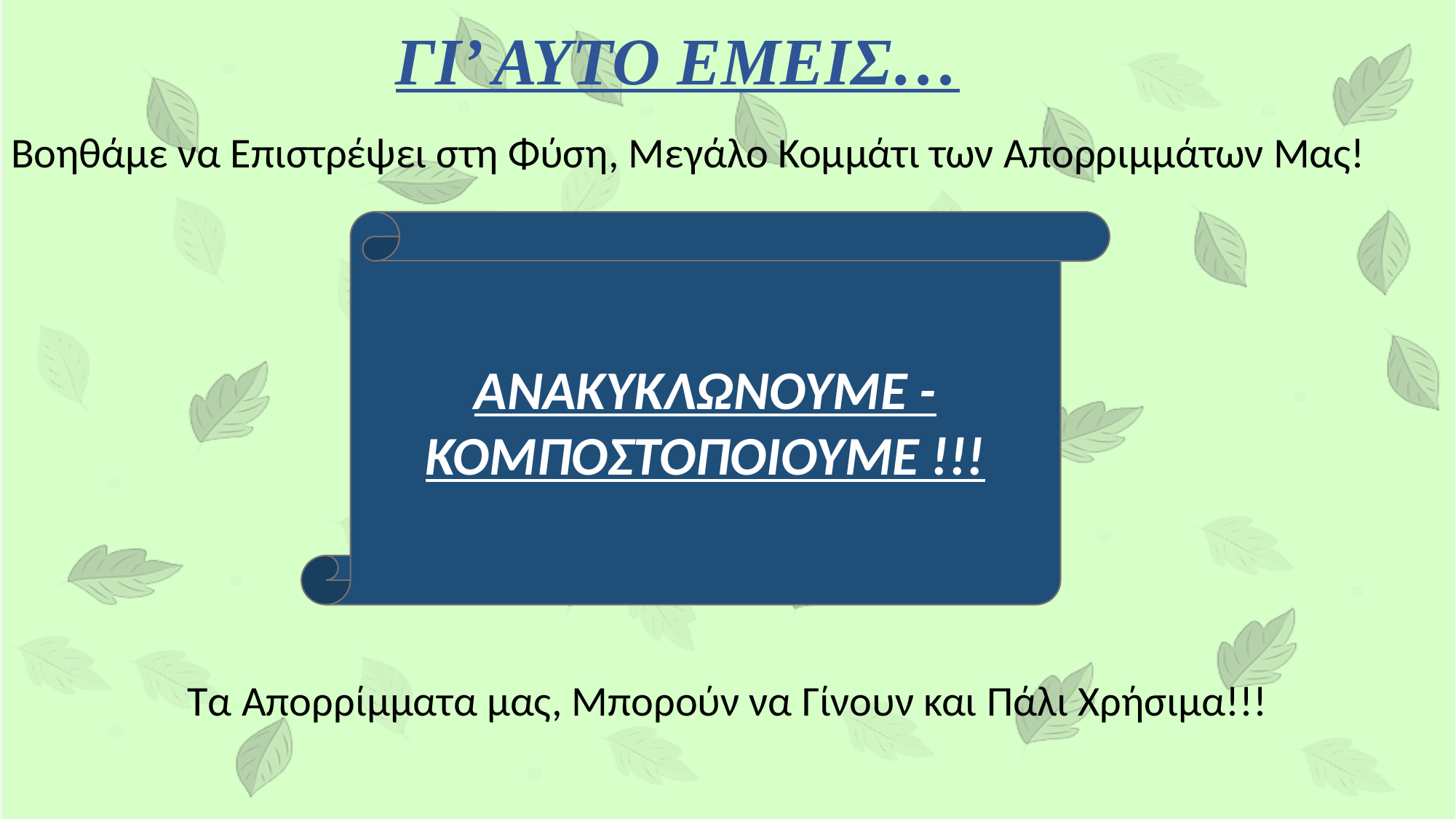

# ΓΙ’ ΑΥΤΟ ΕΜΕΙΣ…
Βοηθάμε να Επιστρέψει στη Φύση, Μεγάλο Κομμάτι των Απορριμμάτων Μας!

Τα Απορρίμματα μας, Μπορούν να Γίνουν και Πάλι Χρήσιμα!!!
ΑΝΑΚΥΚΛΩΝΟΥΜΕ - ΚΟΜΠΟΣΤΟΠΟΙΟΥΜΕ !!!